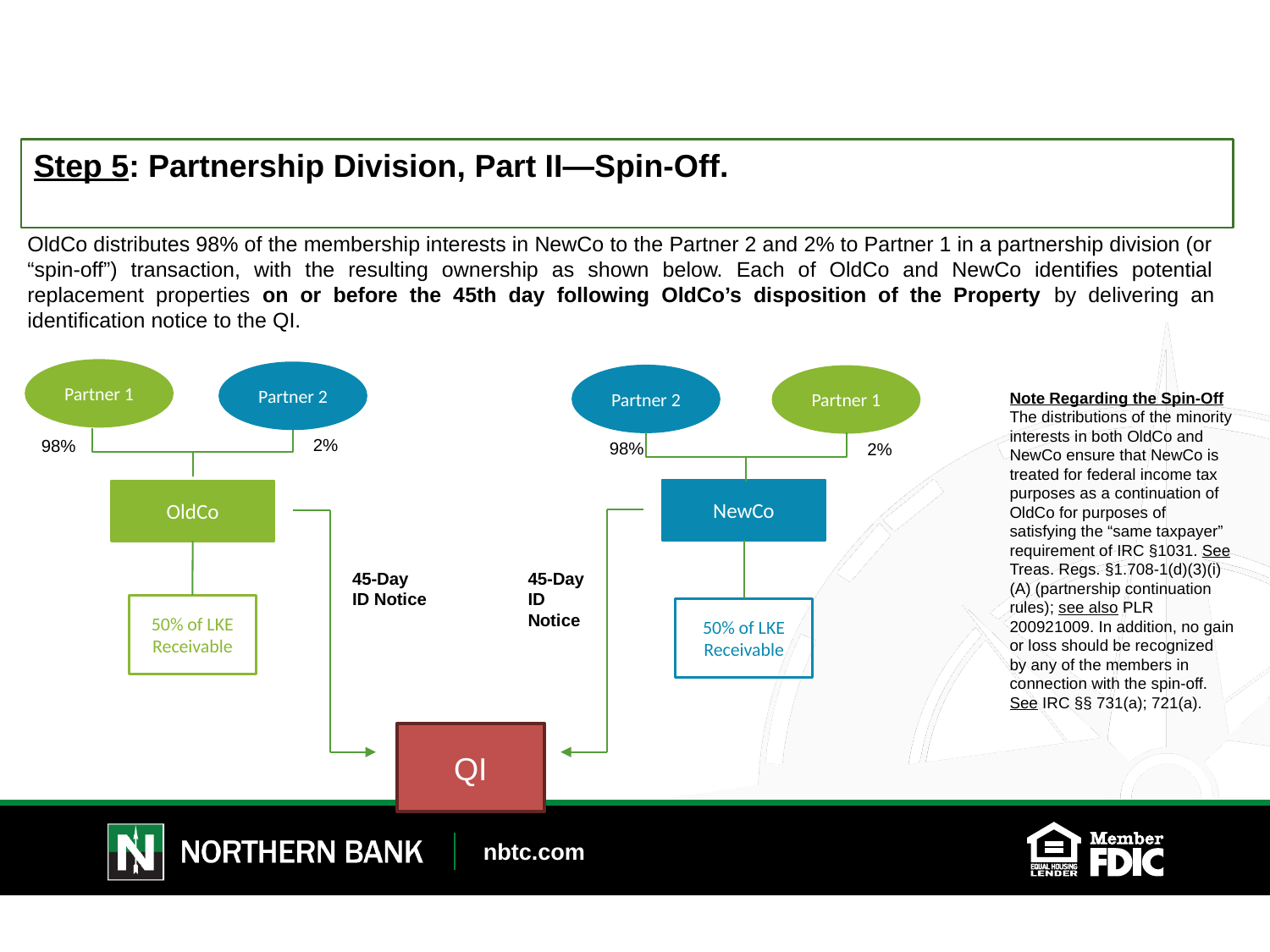

Step 5: Partnership Division, Part II—Spin-Off.

OldCo distributes 98% of the membership interests in NewCo to the Partner 2 and 2% to Partner 1 in a partnership division (or “spin-off”) transaction, with the resulting ownership as shown below. Each of OldCo and NewCo identifies potential replacement properties on or before the 45th day following OldCo’s disposition of the Property by delivering an identification notice to the QI.

Partner 1
Partner 2
Partner 2
Partner 1
Note Regarding the Spin-Off
The distributions of the minority interests in both OldCo and NewCo ensure that NewCo is treated for federal income tax purposes as a continuation of OldCo for purposes of satisfying the “same taxpayer” requirement of IRC §1031. See Treas. Regs. §1.708-1(d)(3)(i)(A) (partnership continuation rules); see also PLR 200921009. In addition, no gain or loss should be recognized by any of the members in connection with the spin-off. See IRC §§ 731(a); 721(a).
2%
98%
98%
2%
NewCo
OldCo
45-Day ID Notice
45-Day ID Notice
50% of LKE Receivable
50% of LKE Receivable
QI